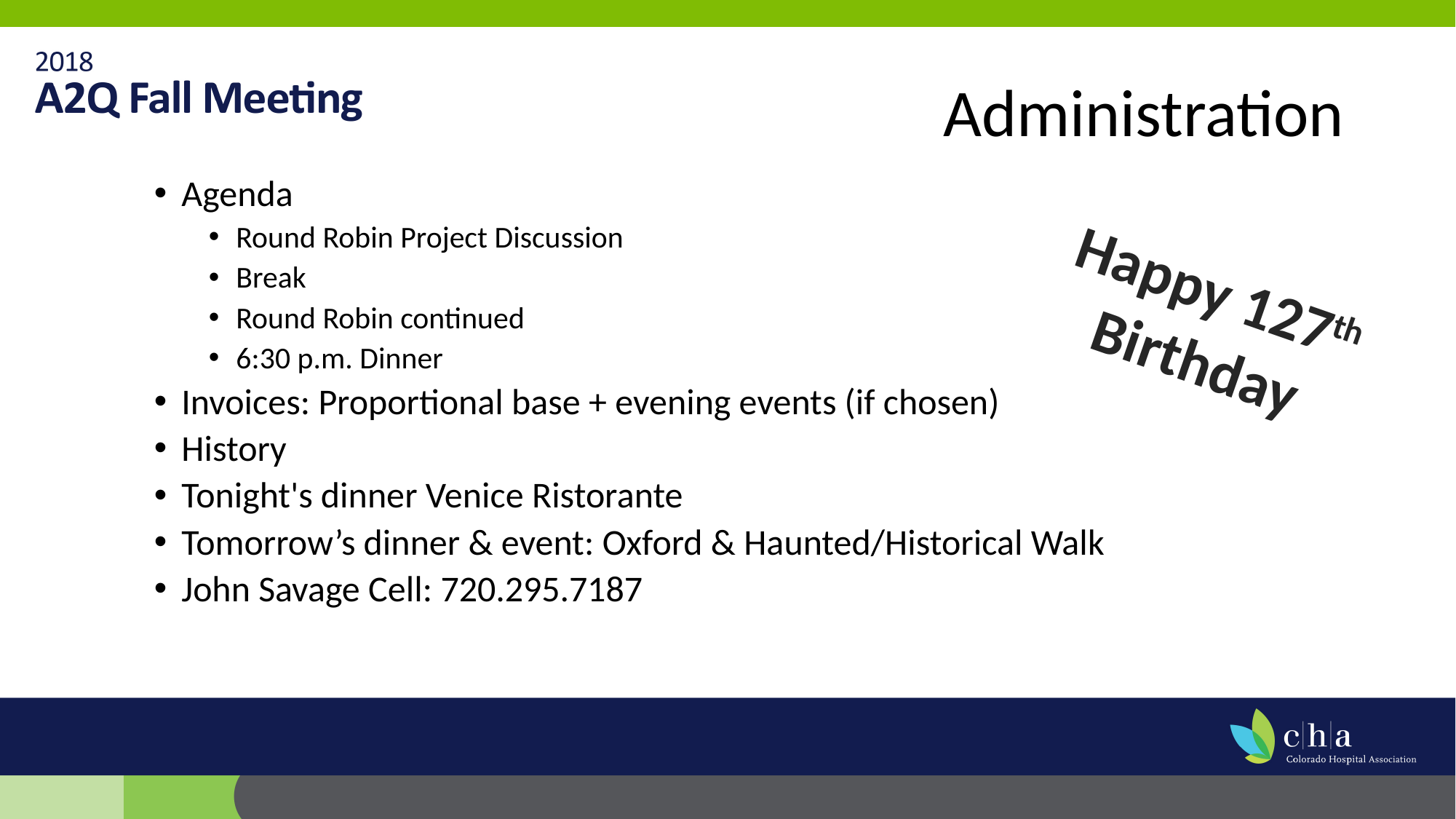

# Administration
Agenda
Round Robin Project Discussion
Break
Round Robin continued
6:30 p.m. Dinner
Invoices: Proportional base + evening events (if chosen)
History
Tonight's dinner Venice Ristorante
Tomorrow’s dinner & event: Oxford & Haunted/Historical Walk
John Savage Cell: 720.295.7187

Happy 127th Birthday